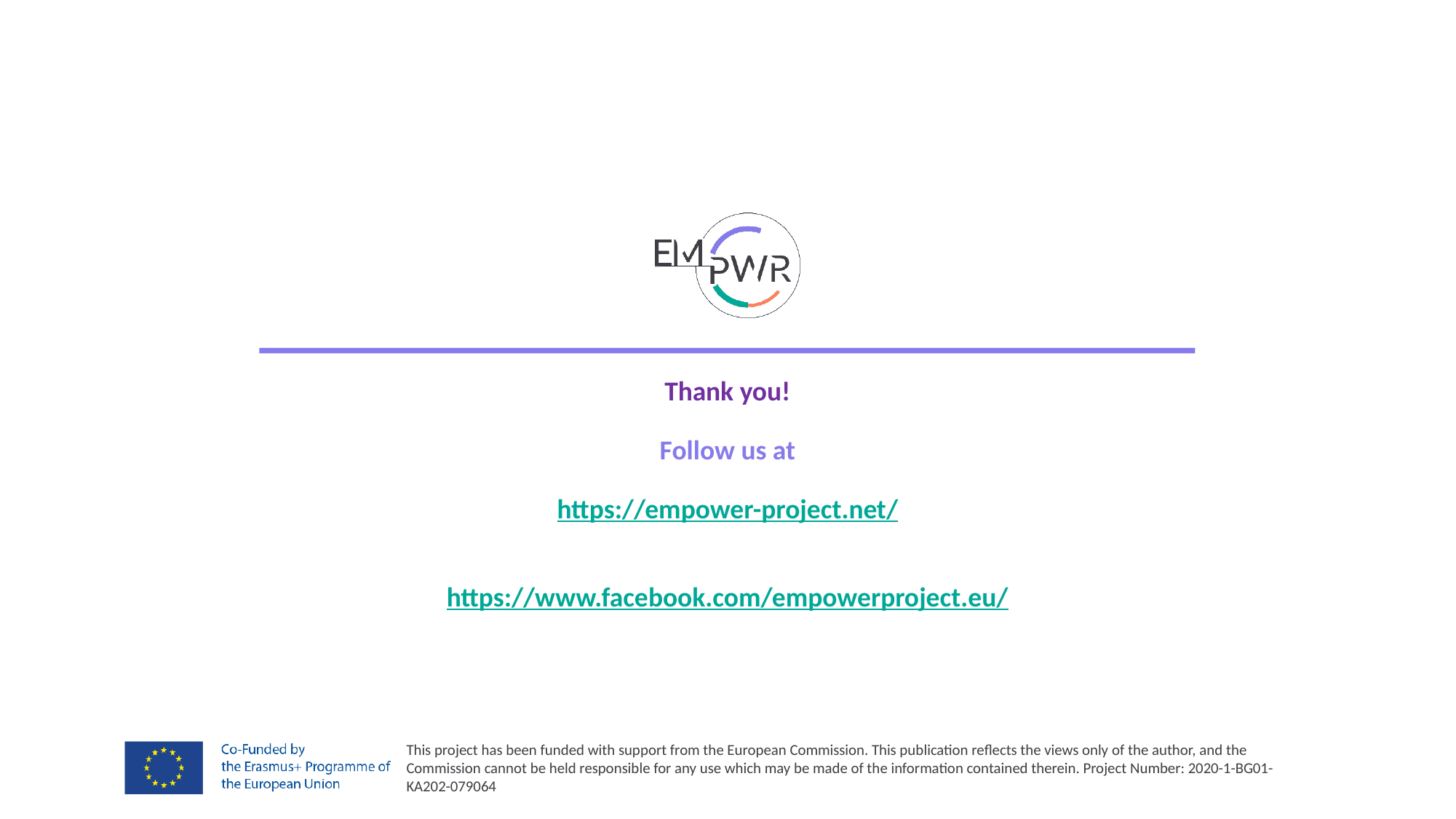

# Thank you! Follow us at https://empower-project.net/ https://www.facebook.com/empowerproject.eu/